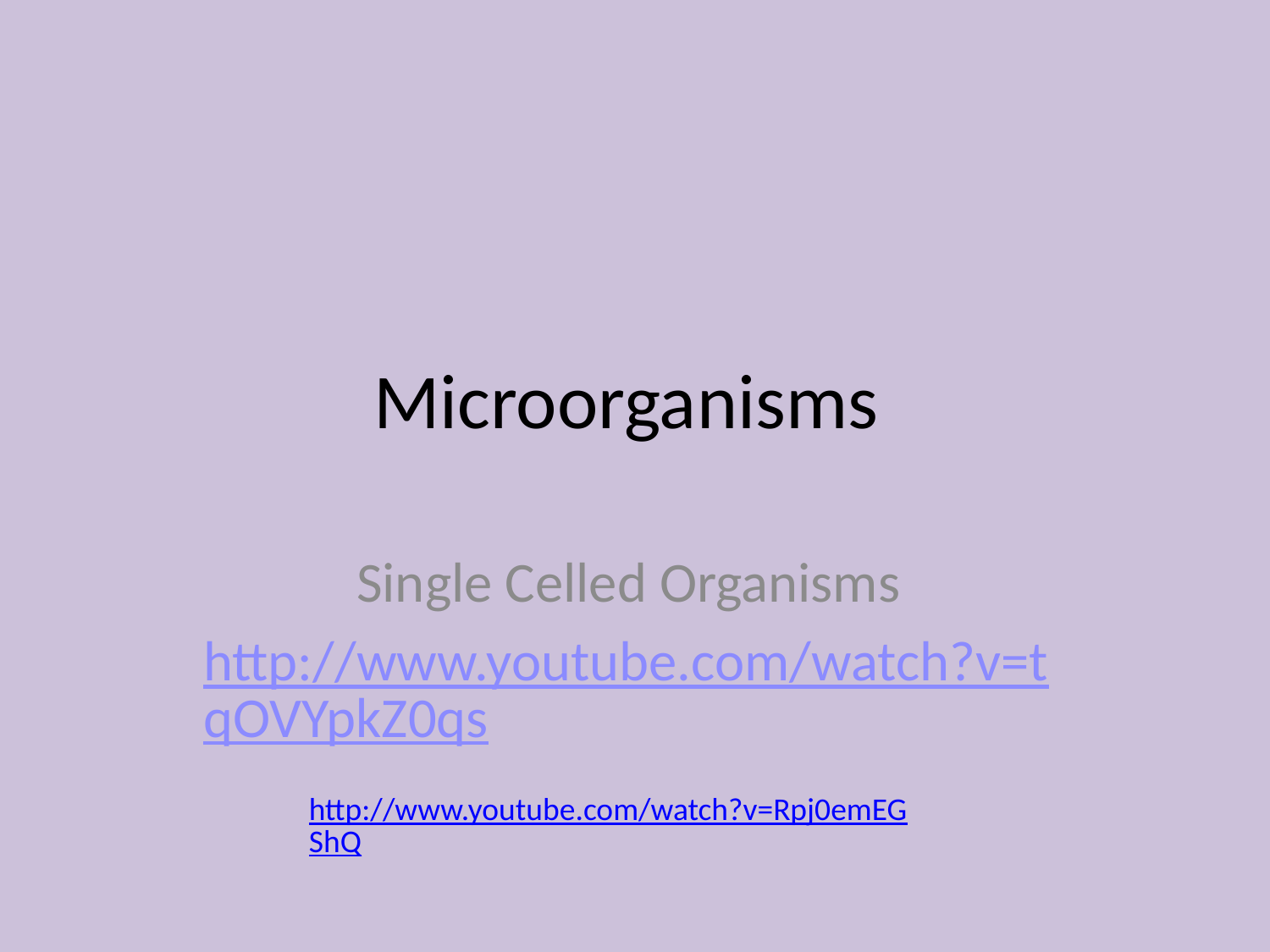

# Microorganisms
Single Celled Organisms
http://www.youtube.com/watch?v=tqOVYpkZ0qs

http://www.youtube.com/watch?v=Rpj0emEGShQ